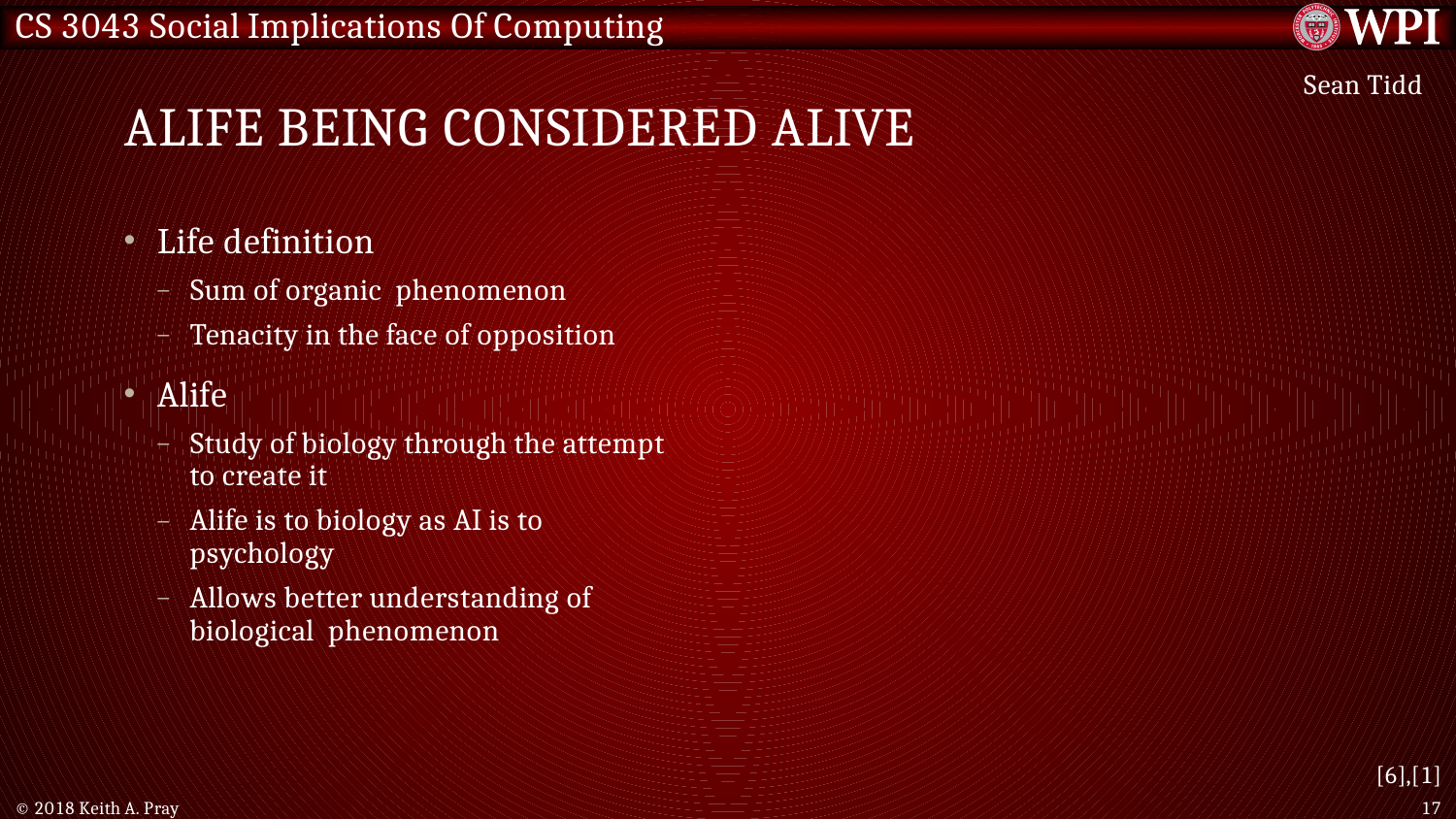

# Alife being Considered alive
Sean Tidd
Life definition
Sum of organic  phenomenon
Tenacity in the face of opposition
Alife
Study of biology through the attempt to create it
Alife is to biology as AI is to psychology
Allows better understanding of biological  phenomenon
[6],[1]
© 2018 Keith A. Pray
17